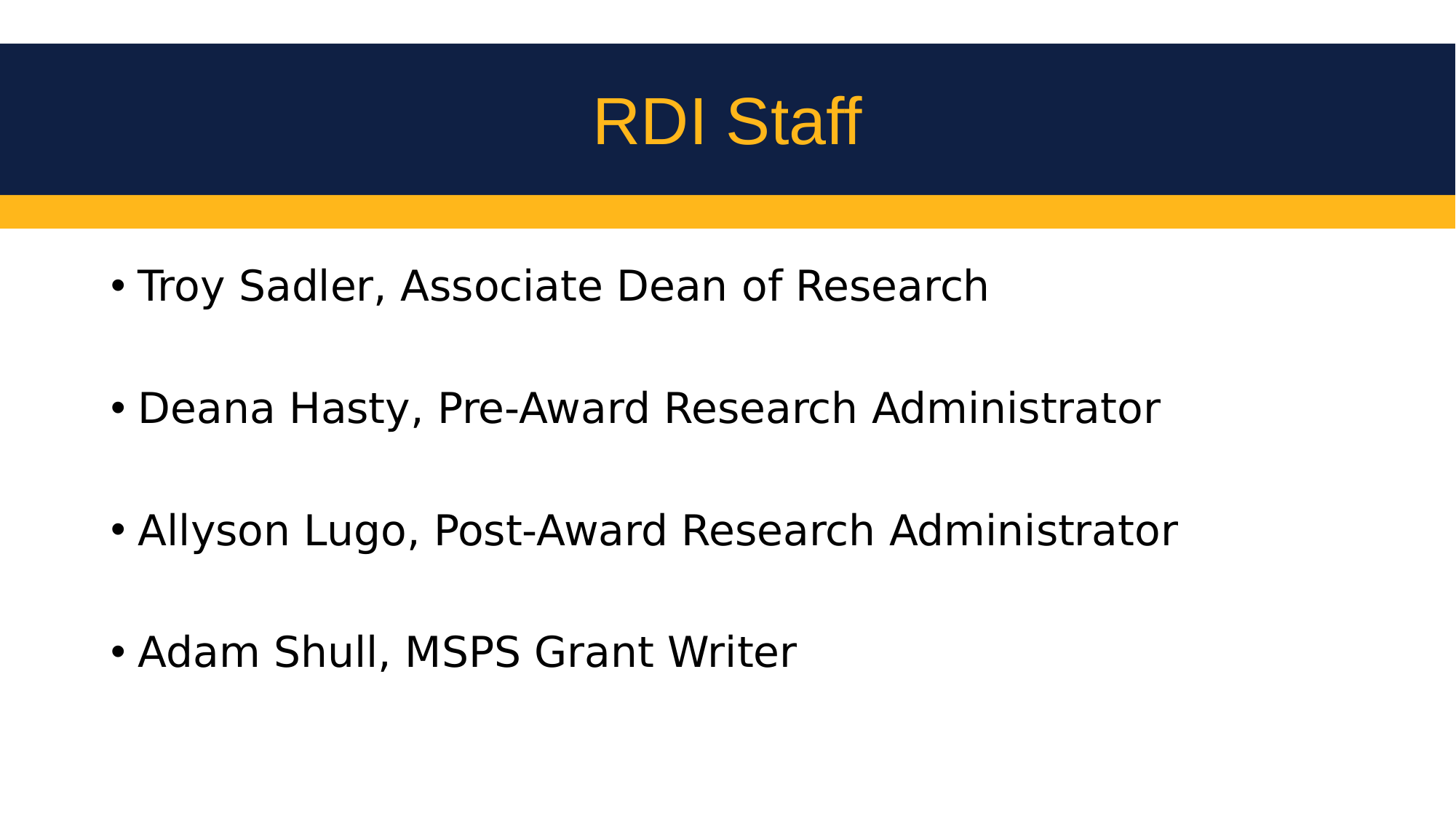

RDI Staff
#

Troy Sadler, Associate Dean of Research

Deana Hasty, Pre-Award Research Administrator

Allyson Lugo, Post-Award Research Administrator

Adam Shull, MSPS Grant Writer